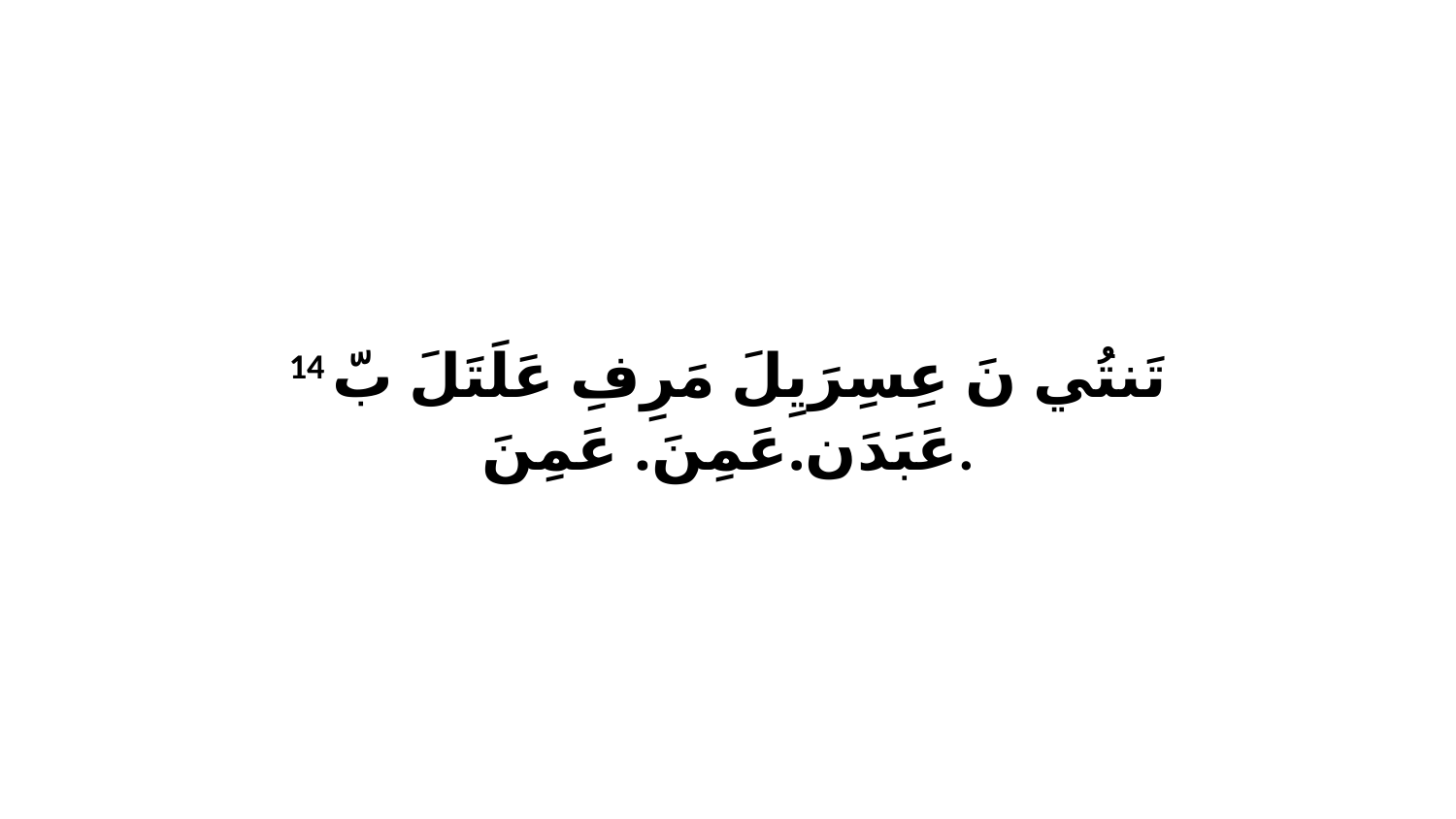

14 تَنتُي نَ عِسِرَيِلَ مَرِفِ عَلَتَلَ بّ عَبَدَن.عَمِنَ. عَمِنَ.